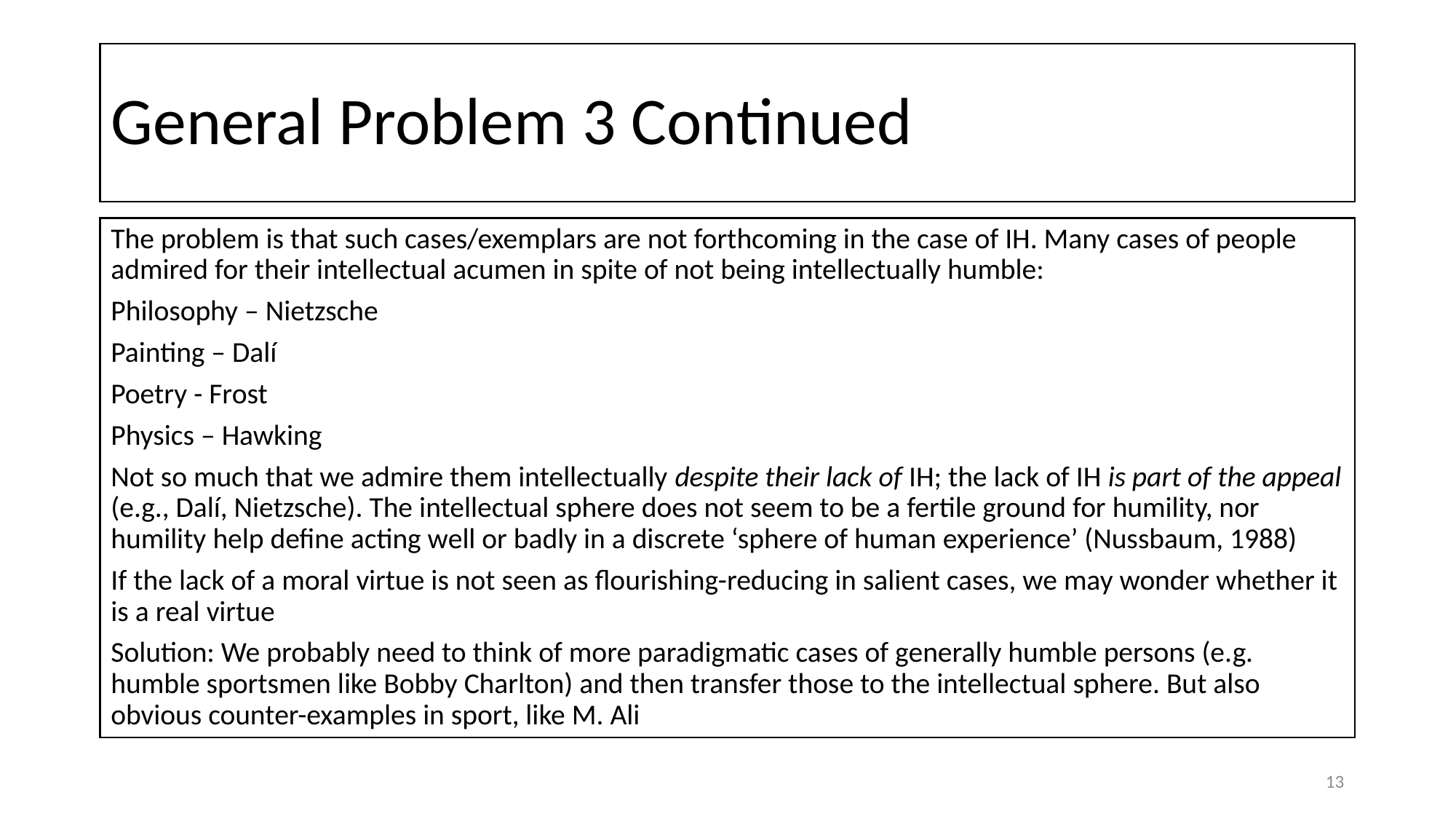

# General Problem 3 Continued
The problem is that such cases/exemplars are not forthcoming in the case of IH. Many cases of people admired for their intellectual acumen in spite of not being intellectually humble:
Philosophy – Nietzsche
Painting – Dalí
Poetry - Frost
Physics – Hawking
Not so much that we admire them intellectually despite their lack of IH; the lack of IH is part of the appeal (e.g., Dalí, Nietzsche). The intellectual sphere does not seem to be a fertile ground for humility, nor humility help define acting well or badly in a discrete ‘sphere of human experience’ (Nussbaum, 1988)
If the lack of a moral virtue is not seen as flourishing-reducing in salient cases, we may wonder whether it is a real virtue
Solution: We probably need to think of more paradigmatic cases of generally humble persons (e.g. humble sportsmen like Bobby Charlton) and then transfer those to the intellectual sphere. But also obvious counter-examples in sport, like M. Ali
13